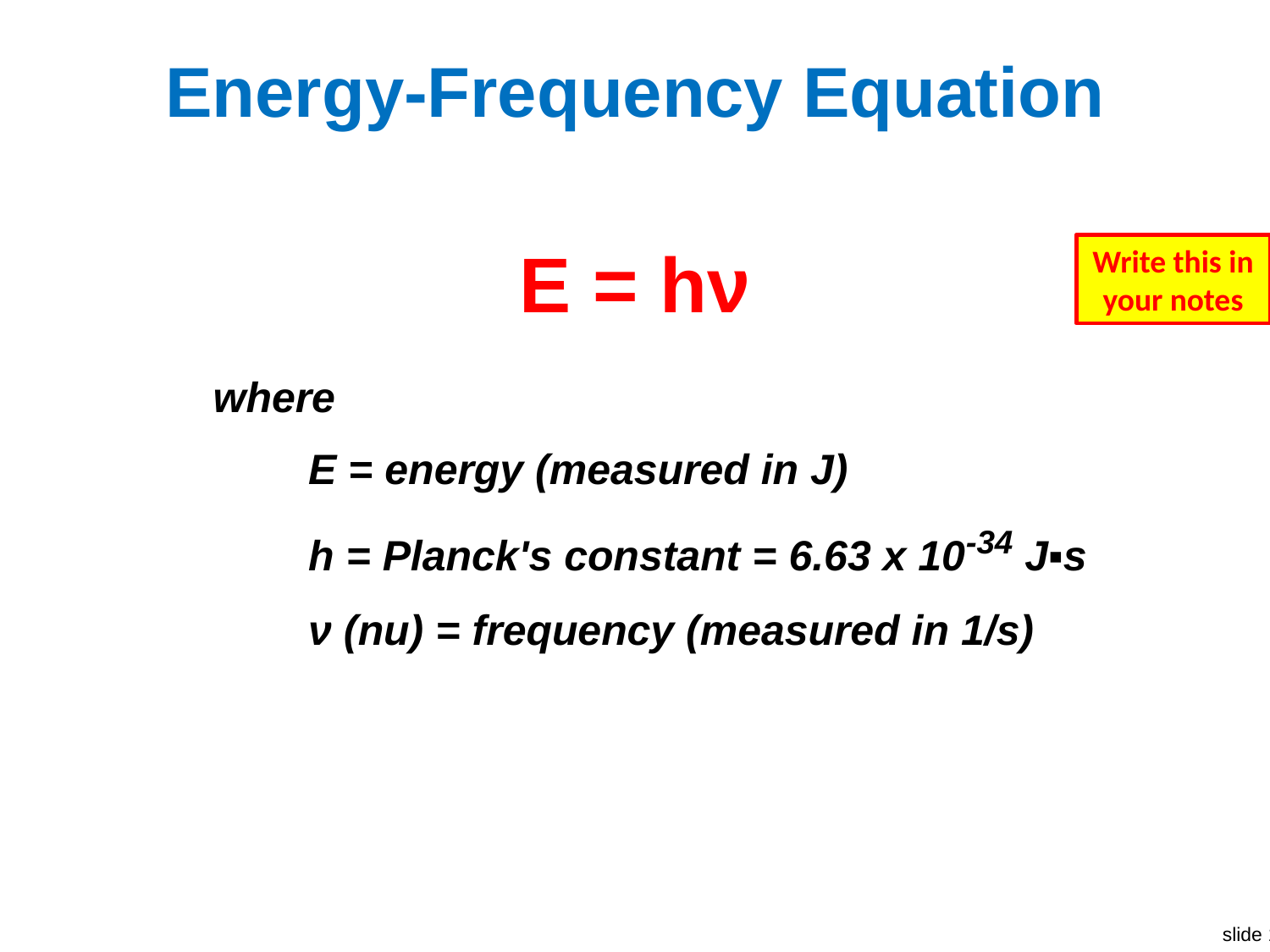

# Energy-Frequency Equation
E = hν
where
E = energy (measured in J)
h = Planck's constant = 6.63 x 10-34 J▪s
ν (nu) = frequency (measured in 1/s)

Write this in your notes